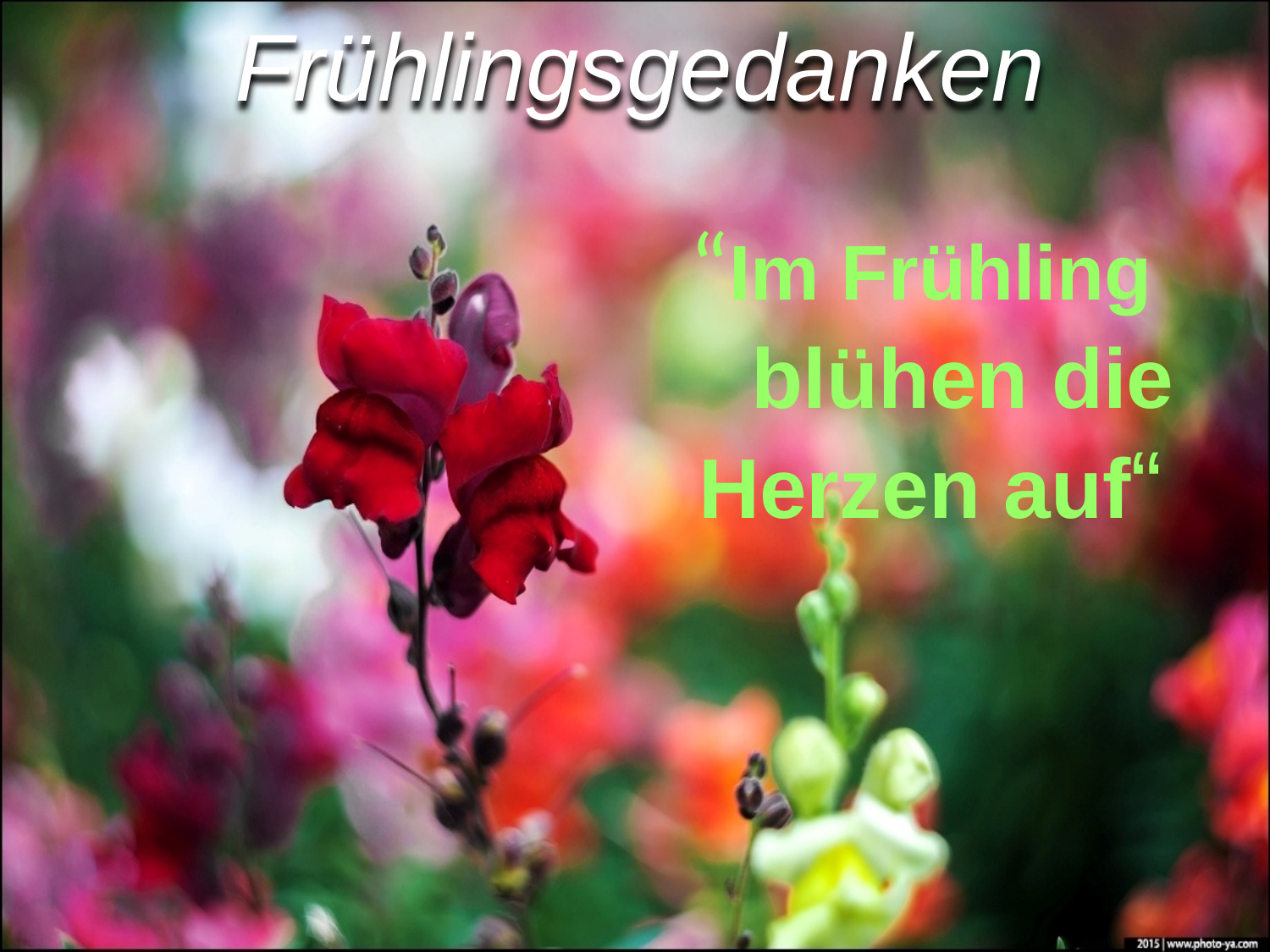

Frühlingsgedanken
“Im Frühling
blühen die
Herzen auf“